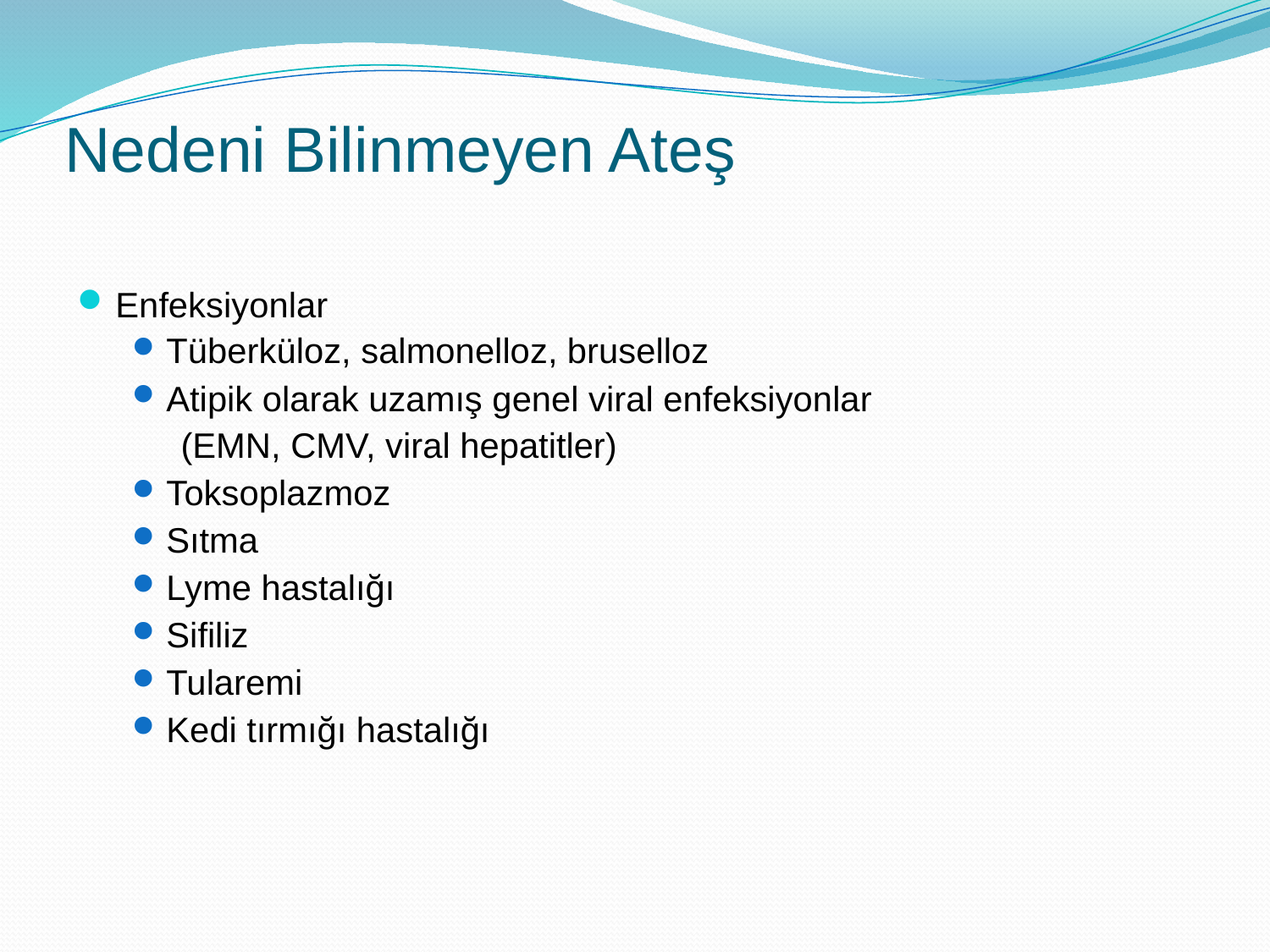

# Nedeni Bilinmeyen Ateş
Enfeksiyonlar
Tüberküloz, salmonelloz, bruselloz
Atipik olarak uzamış genel viral enfeksiyonlar
     (EMN, CMV, viral hepatitler)
Toksoplazmoz
Sıtma
Lyme hastalığı
Sifiliz
Tularemi
Kedi tırmığı hastalığı